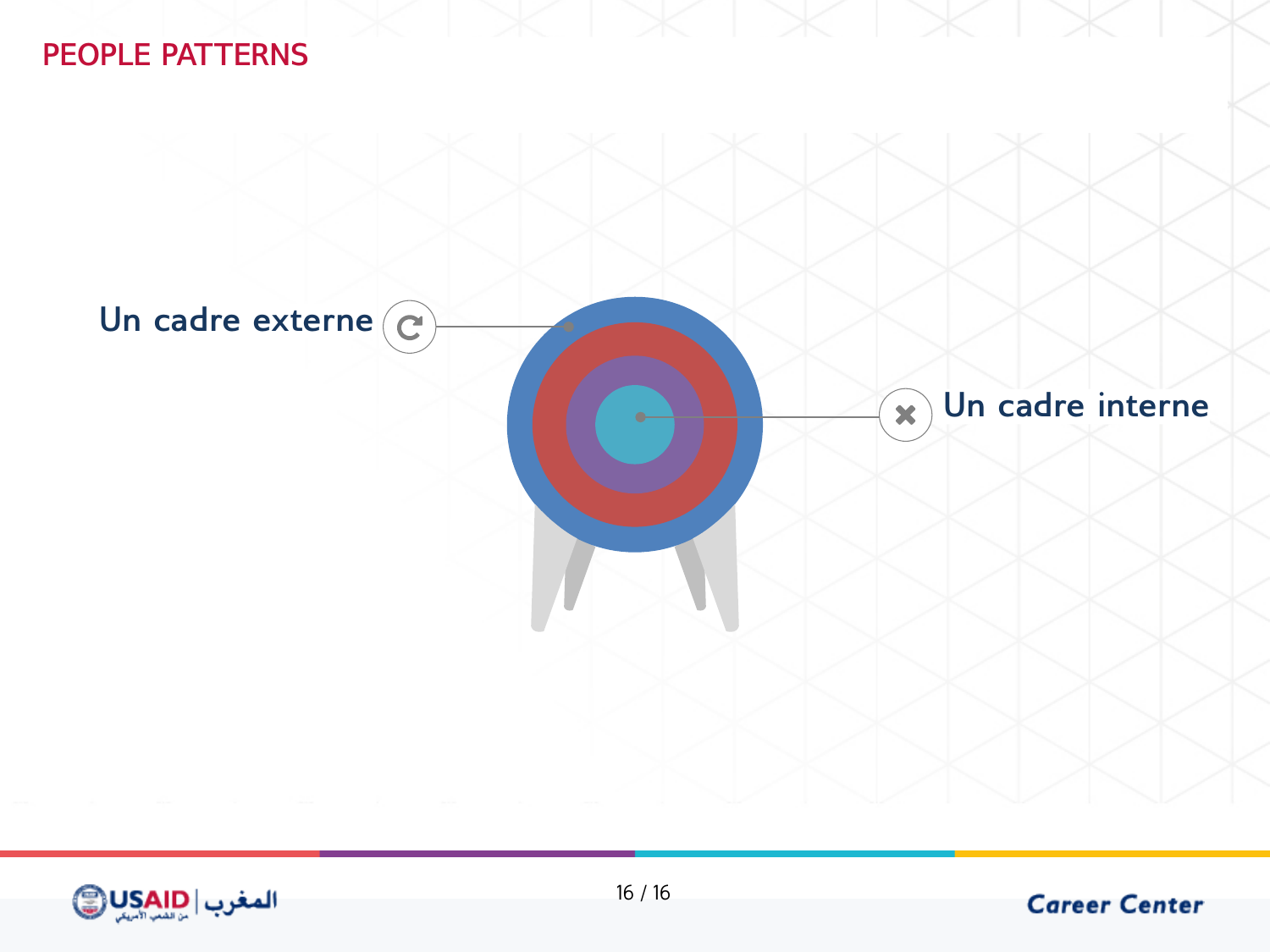

PEOPLE PATTERNS

Un cadre externe

Un cadre interne

16 / 16